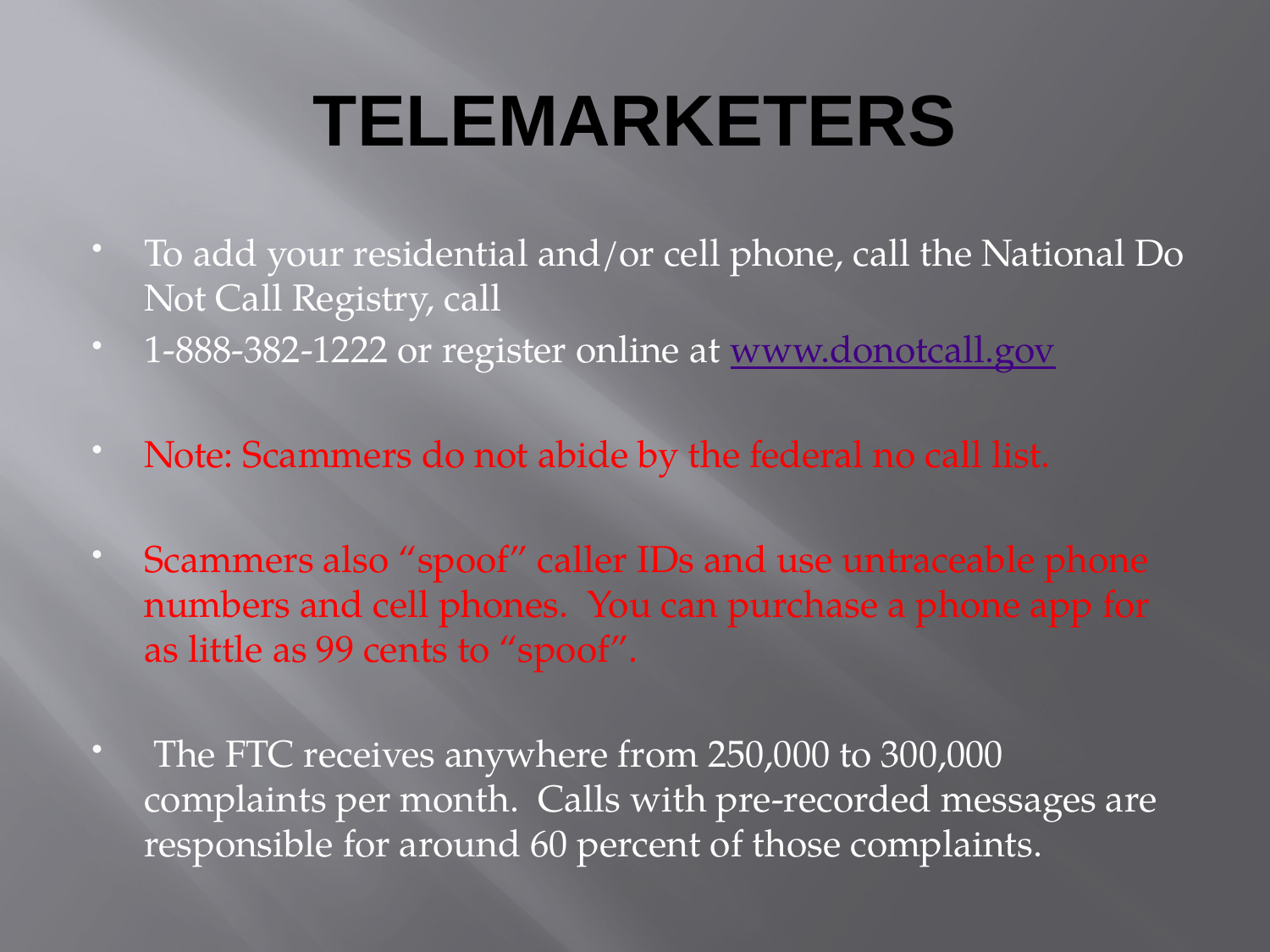

# TELEMARKETERS
To add your residential and/or cell phone, call the National Do Not Call Registry, call
1-888-382-1222 or register online at www.donotcall.gov

Note: Scammers do not abide by the federal no call list.

Scammers also “spoof” caller IDs and use untraceable phone numbers and cell phones.  You can purchase a phone app for as little as 99 cents to “spoof”.

 The FTC receives anywhere from 250,000 to 300,000 complaints per month.  Calls with pre-recorded messages are responsible for around 60 percent of those complaints.